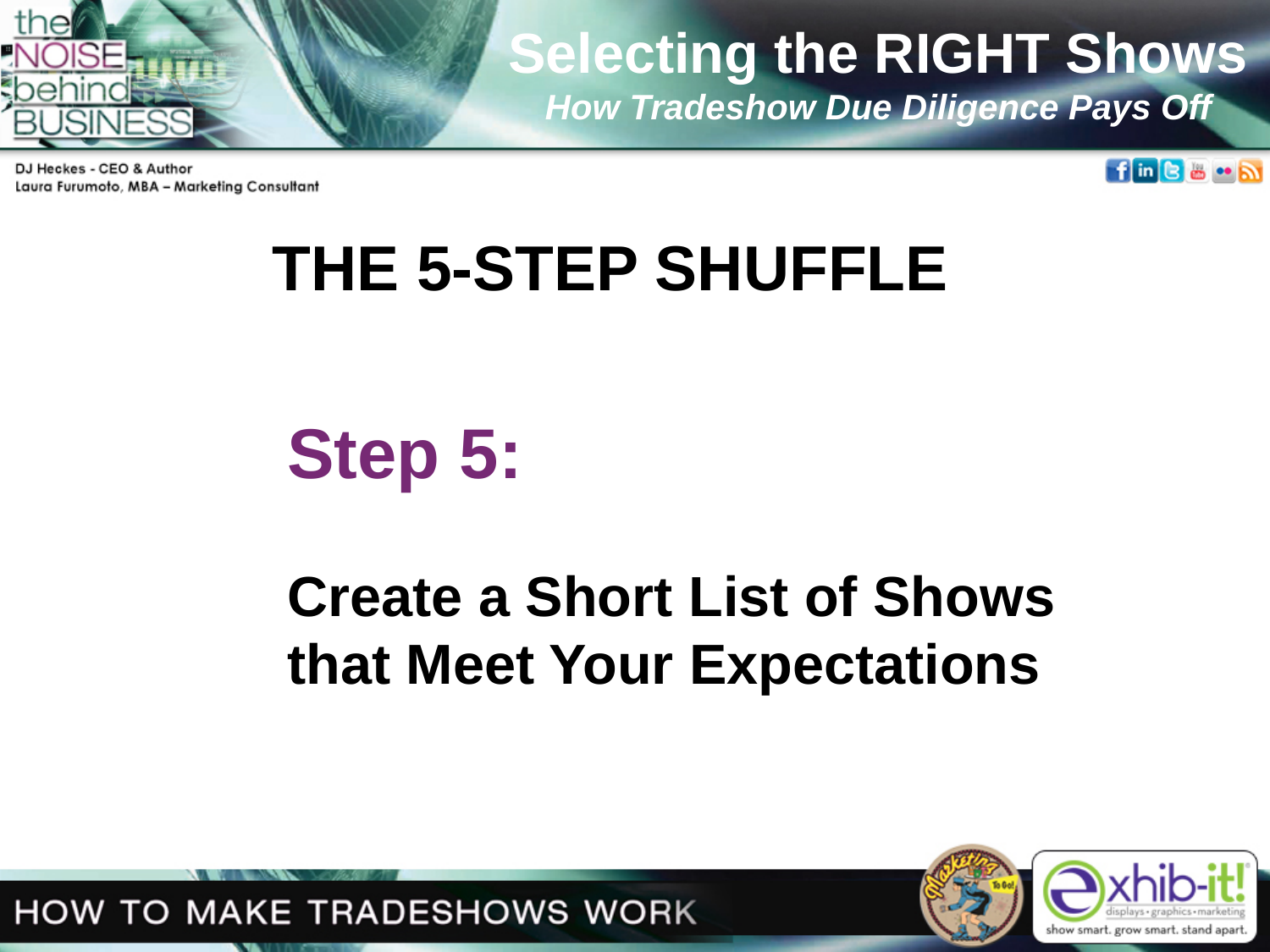

Selecting the RIGHT Shows
How Tradeshow Due Diligence Pays Off

THE 5-STEP SHUFFLE
Step 5:
Create a Short List of Shows that Meet Your Expectations